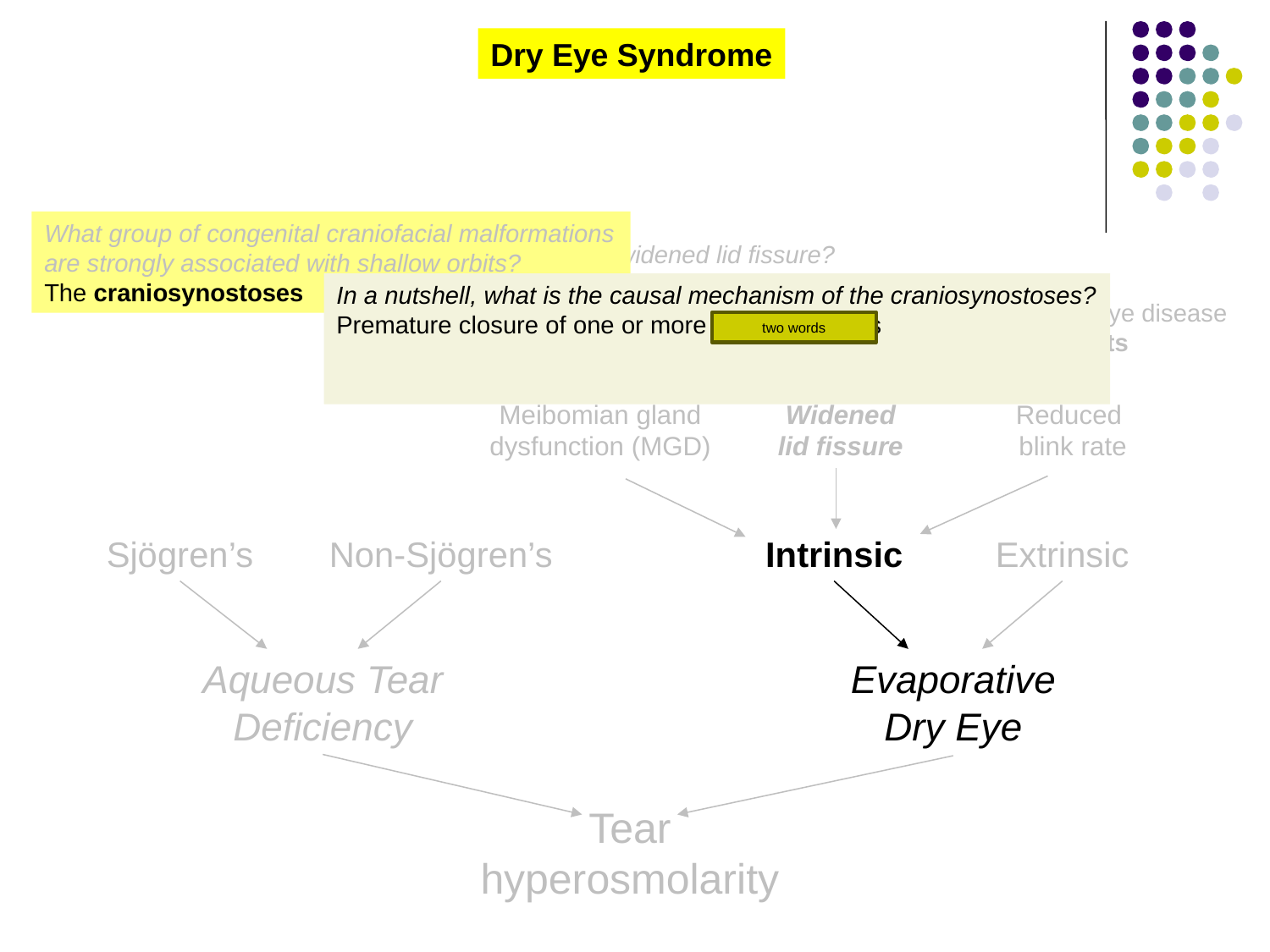

Dry Eye Syndrome
What group of congenital craniofacial malformations are strongly associated with shallow orbits?
The craniosynostoses
What are the causes of a widened lid fissure?
--Forward displacement of the globe (ie, proptosis/exophthalmos)
--Increased innervation to the lid retractors such as occurs in  thyroid eye disease
--Congenital craniofacial malformations resulting in  shallow  orbits
In a nutshell, what is the causal mechanism of the craniosynostoses?
Premature closure of one or more  cranial sutures

What are the four craniosynostoses discussed in detail in the BCSC?
two words
Meibomian gland
dysfunction (MGD)
Widened
lid fissure
Reduced
blink rate
Sjögren’s
Non-Sjögren’s
Intrinsic
Extrinsic
Aqueous Tear Deficiency
Evaporative Dry Eye
Tear
hyperosmolarity